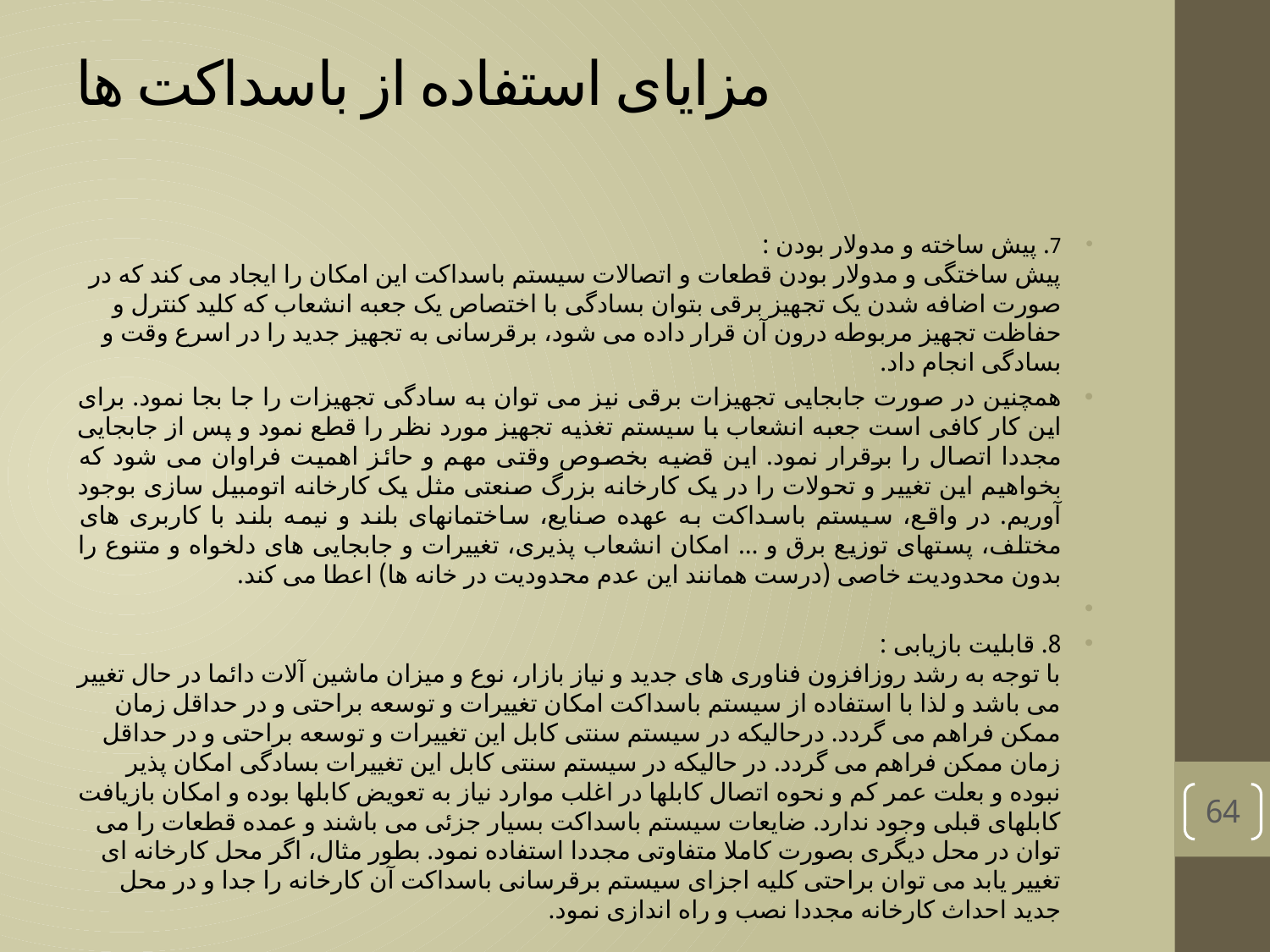

# مزایای استفاده از باسداکت ها
7. پیش ساخته و مدولار بودن :
پیش ساختگی و مدولار بودن قطعات و اتصالات سیستم باسداکت این امکان را ایجاد می کند که در صورت اضافه شدن یک تجهیز برقی بتوان بسادگی با اختصاص یک جعبه انشعاب که کلید کنترل و حفاظت تجهیز مربوطه درون آن قرار داده می شود، برقرسانی به تجهیز جدید را در اسرع وقت و بسادگی انجام داد.
همچنین در صورت جابجایی تجهیزات برقی نیز می توان به سادگی تجهیزات را جا بجا نمود. برای این کار کافی است جعبه انشعاب با سیستم تغذیه تجهیز مورد نظر را قطع نمود و پس از جابجایی مجددا اتصال را برقرار نمود. این قضیه بخصوص وقتی مهم و حائز اهمیت فراوان می شود که بخواهیم این تغییر و تحولات را در یک کارخانه بزرگ صنعتی مثل یک کارخانه اتومبیل سازی بوجود آوریم. در واقع، سیستم باسداکت به عهده صنایع، ساختمانهای بلند و نیمه بلند با کاربری های مختلف، پستهای توزیع برق و … امکان انشعاب پذیری، تغییرات و جابجایی های دلخواه و متنوع را بدون محدودیت خاصی (درست همانند این عدم محدودیت در خانه ها) اعطا می کند.

8. قابلیت بازیابی :
با توجه به رشد روزافزون فناوری های جدید و نیاز بازار، نوع و میزان ماشین آلات دائما در حال تغییر می باشد و لذا با استفاده از سیستم باسداکت امکان تغییرات و توسعه براحتی و در حداقل زمان ممکن فراهم می گردد. درحالیکه در سیستم سنتی کابل این تغییرات و توسعه براحتی و در حداقل زمان ممکن فراهم می گردد. در حالیکه در سیستم سنتی کابل این تغییرات بسادگی امکان پذیر نبوده و بعلت عمر کم و نحوه اتصال کابلها در اغلب موارد نیاز به تعویض کابلها بوده و امکان بازیافت کابلهای قبلی وجود ندارد. ضایعات سیستم باسداکت بسیار جزئی می باشند و عمده قطعات را می توان در محل دیگری بصورت کاملا متفاوتی مجددا استفاده نمود. بطور مثال، اگر محل کارخانه ای تغییر یابد می توان براحتی کلیه اجزای سیستم برقرسانی باسداکت آن کارخانه را جدا و در محل جدید احداث کارخانه مجددا نصب و راه اندازی نمود.

64